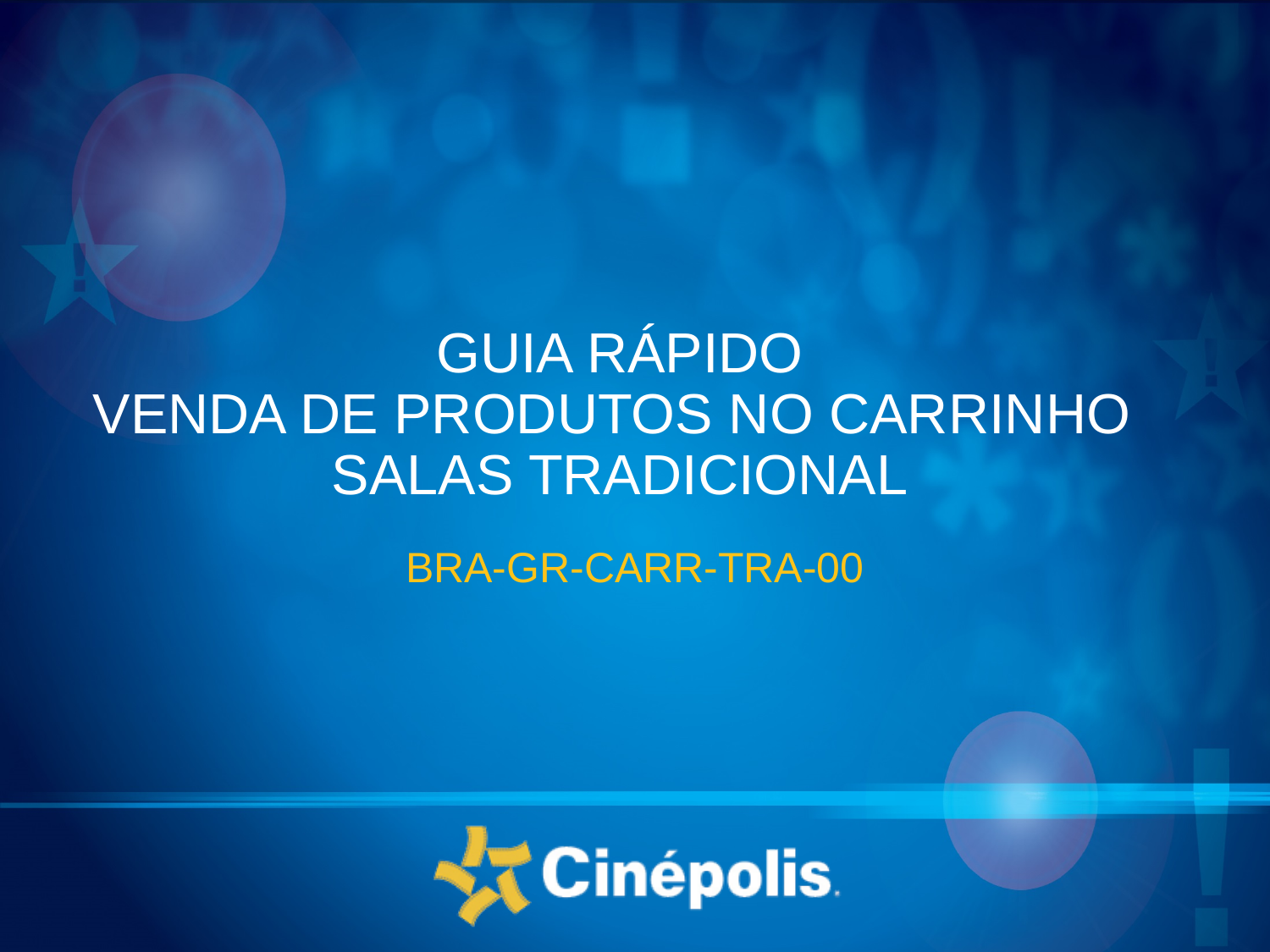

# GUIA RÁPIDO VENDA DE PRODUTOS NO CARRINHO SALAS TRADICIONAL
BRA-GR-CARR-TRA-00